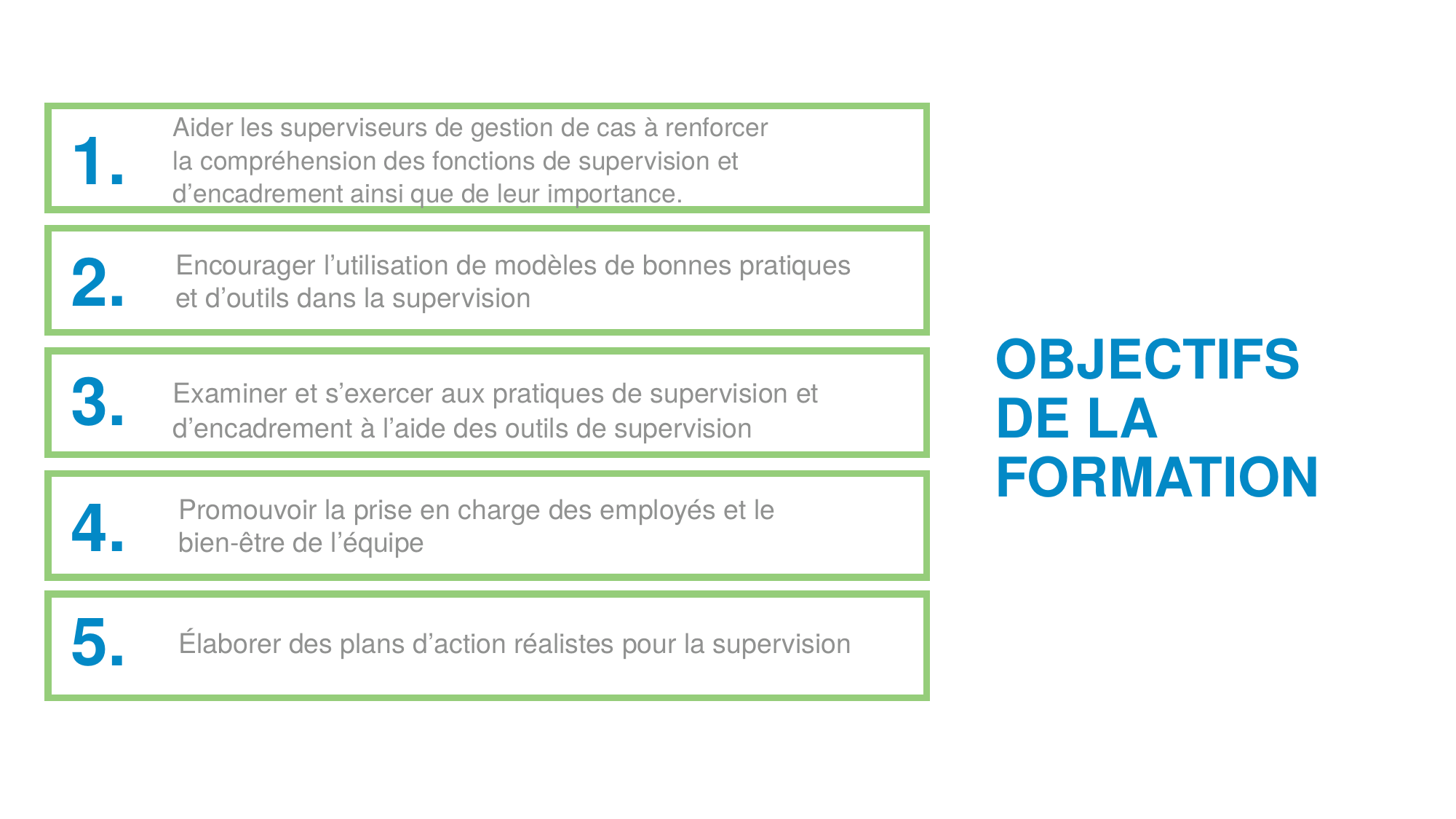

Aider les superviseurs de gestion de cas à renforcer la compréhension des fonctions de supervision et d’encadrement ainsi que de leur importance.

1.

# OBJECTIFS DE LA FORMATION

2.
Encourager l’utilisation de modèles de bonnes pratiques et d’outils dans la supervision

3.
Examiner et s’exercer aux pratiques de supervision et d’encadrement à l’aide des outils de supervision

4.
Promouvoir la prise en charge des employés et le
bien-être de l’équipe

5.

Élaborer des plans d’action réalistes pour la supervision